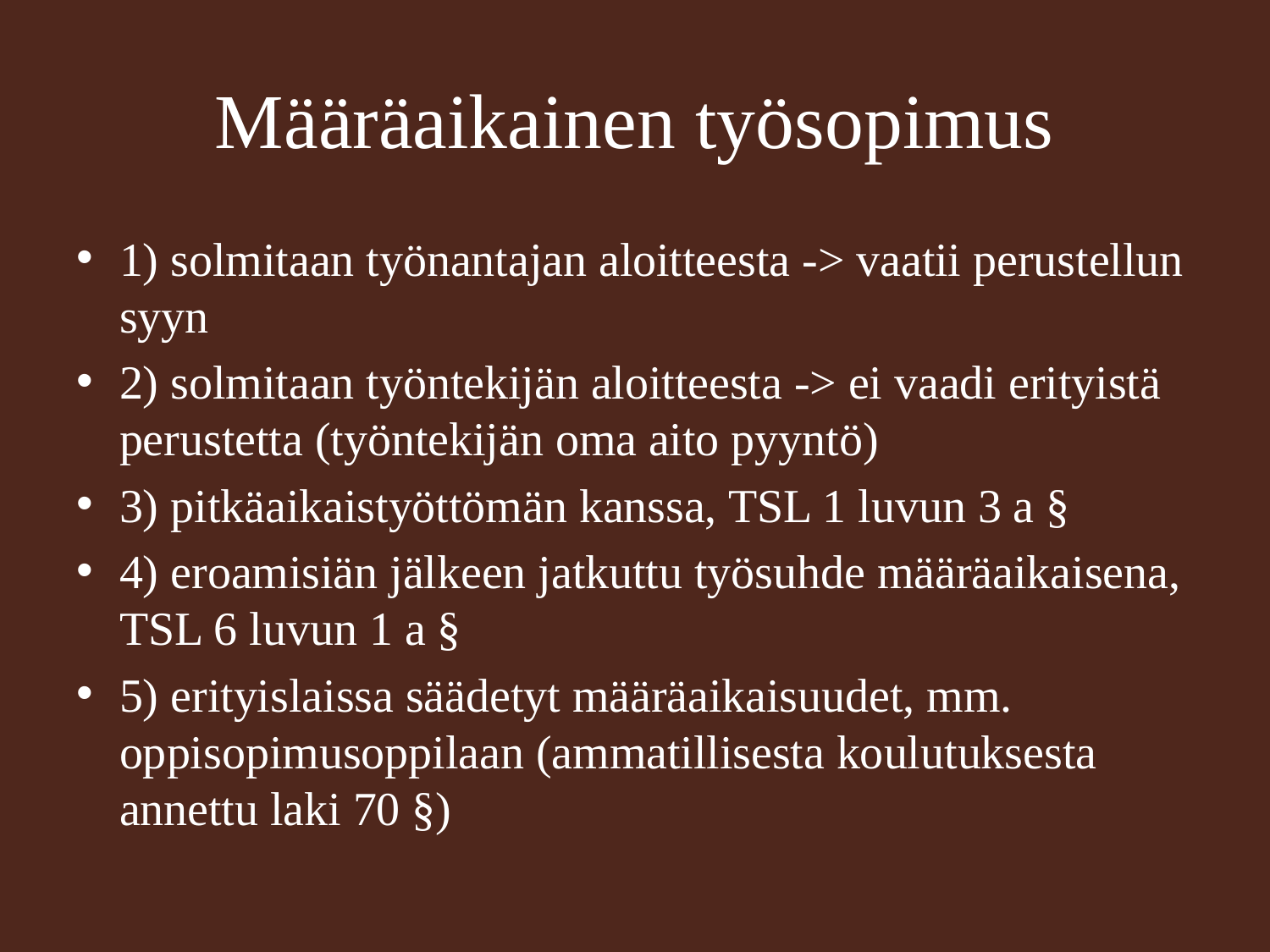

# Määräaikainen työsopimus
1) solmitaan työnantajan aloitteesta -> vaatii perustellun syyn
2) solmitaan työntekijän aloitteesta -> ei vaadi erityistä perustetta (työntekijän oma aito pyyntö)
3) pitkäaikaistyöttömän kanssa, TSL 1 luvun 3 a §
4) eroamisiän jälkeen jatkuttu työsuhde määräaikaisena, TSL 6 luvun 1 a §
5) erityislaissa säädetyt määräaikaisuudet, mm. oppisopimusoppilaan (ammatillisesta koulutuksesta annettu laki 70 §)